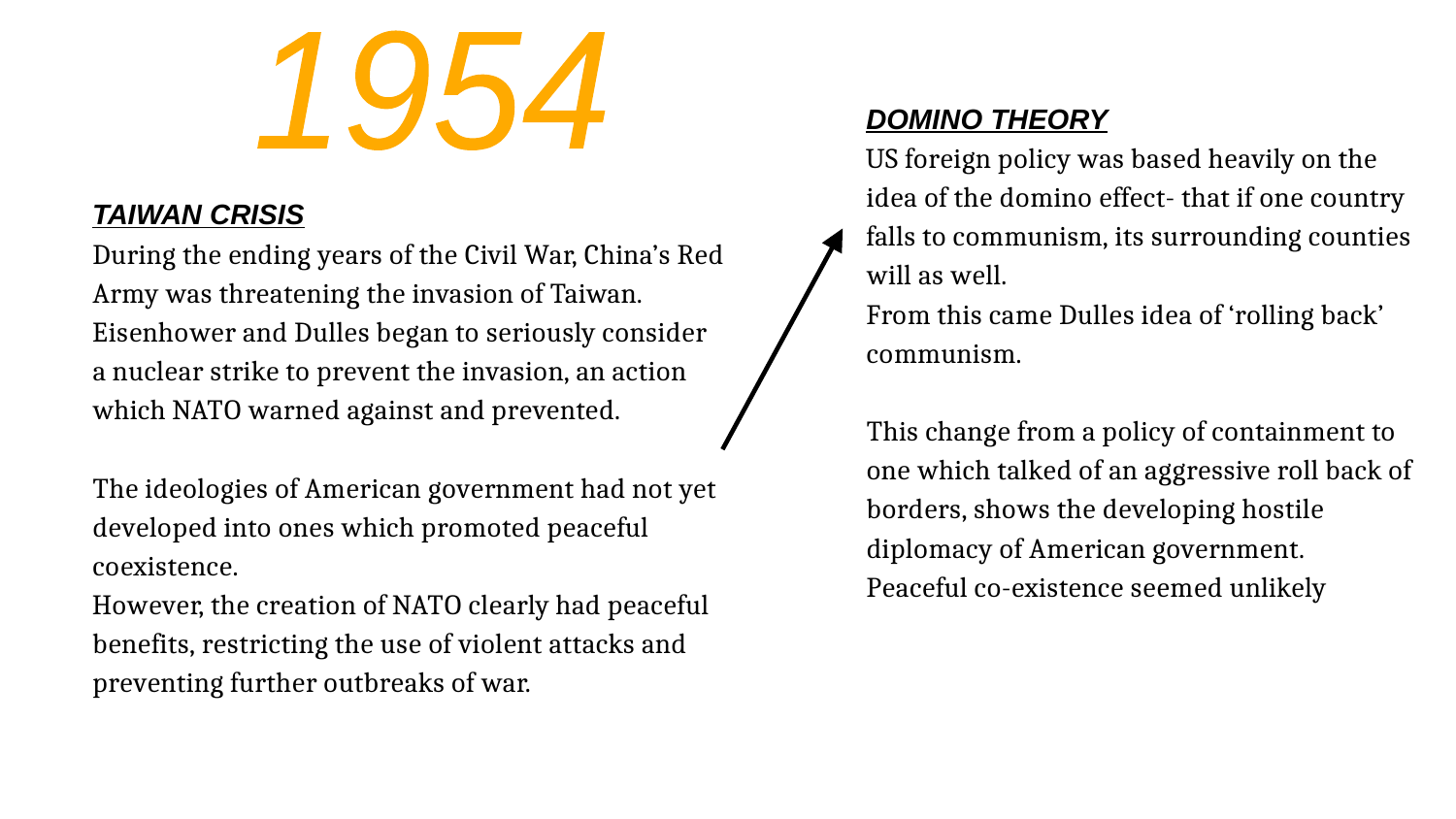

1954
DOMINO THEORY
US foreign policy was based heavily on the idea of the domino effect- that if one country falls to communism, its surrounding counties will as well.
From this came Dulles idea of ‘rolling back’ communism.

This change from a policy of containment to one which talked of an aggressive roll back of borders, shows the developing hostile diplomacy of American government.
Peaceful co-existence seemed unlikely
TAIWAN CRISIS
During the ending years of the Civil War, China’s Red Army was threatening the invasion of Taiwan. Eisenhower and Dulles began to seriously consider a nuclear strike to prevent the invasion, an action which NATO warned against and prevented.

The ideologies of American government had not yet  developed into ones which promoted peaceful coexistence.
However, the creation of NATO clearly had peaceful benefits, restricting the use of violent attacks and preventing further outbreaks of war.